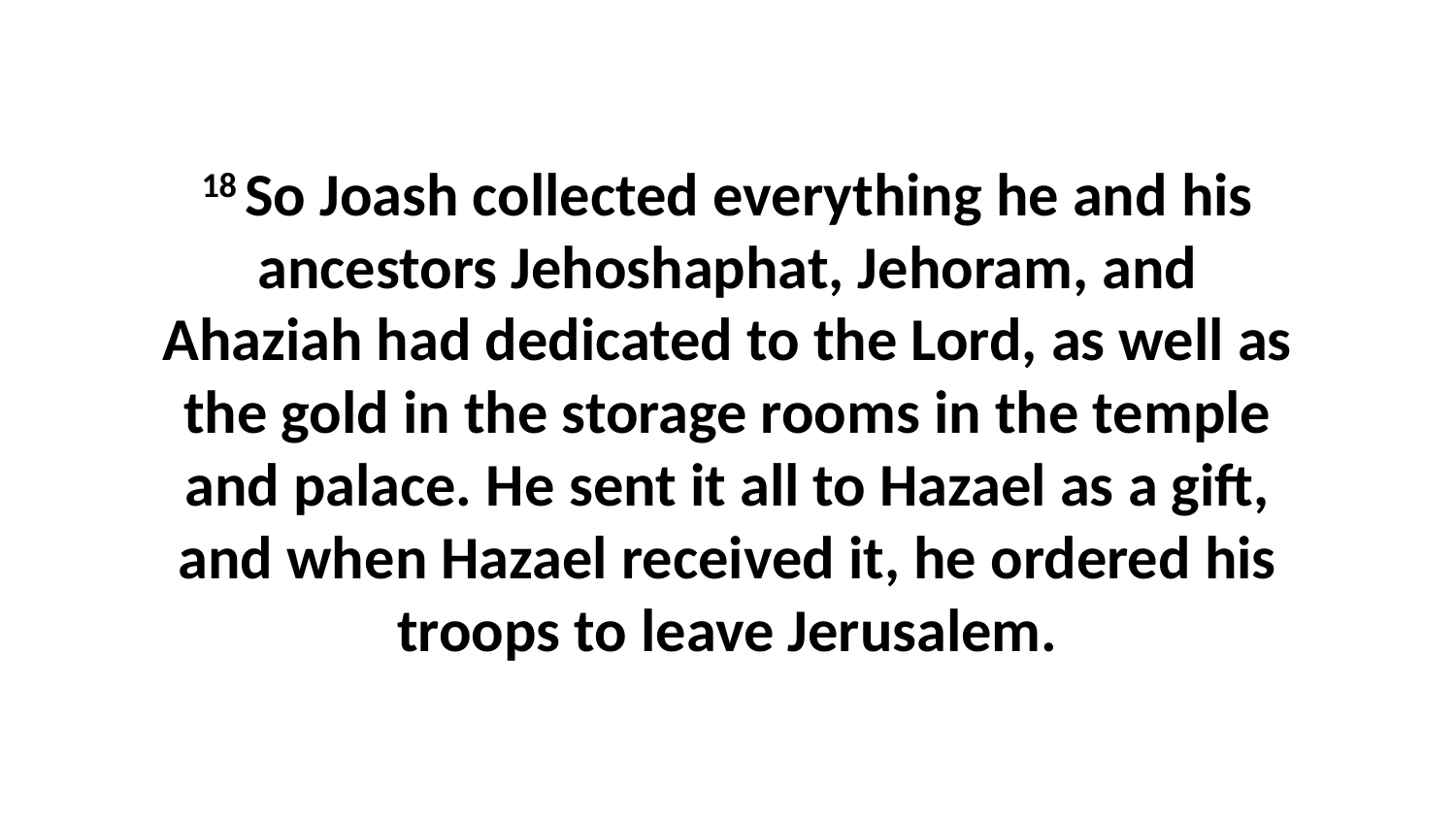

18 So Joash collected everything he and his ancestors Jehoshaphat, Jehoram, and Ahaziah had dedicated to the Lord, as well as the gold in the storage rooms in the temple and palace. He sent it all to Hazael as a gift, and when Hazael received it, he ordered his troops to leave Jerusalem.